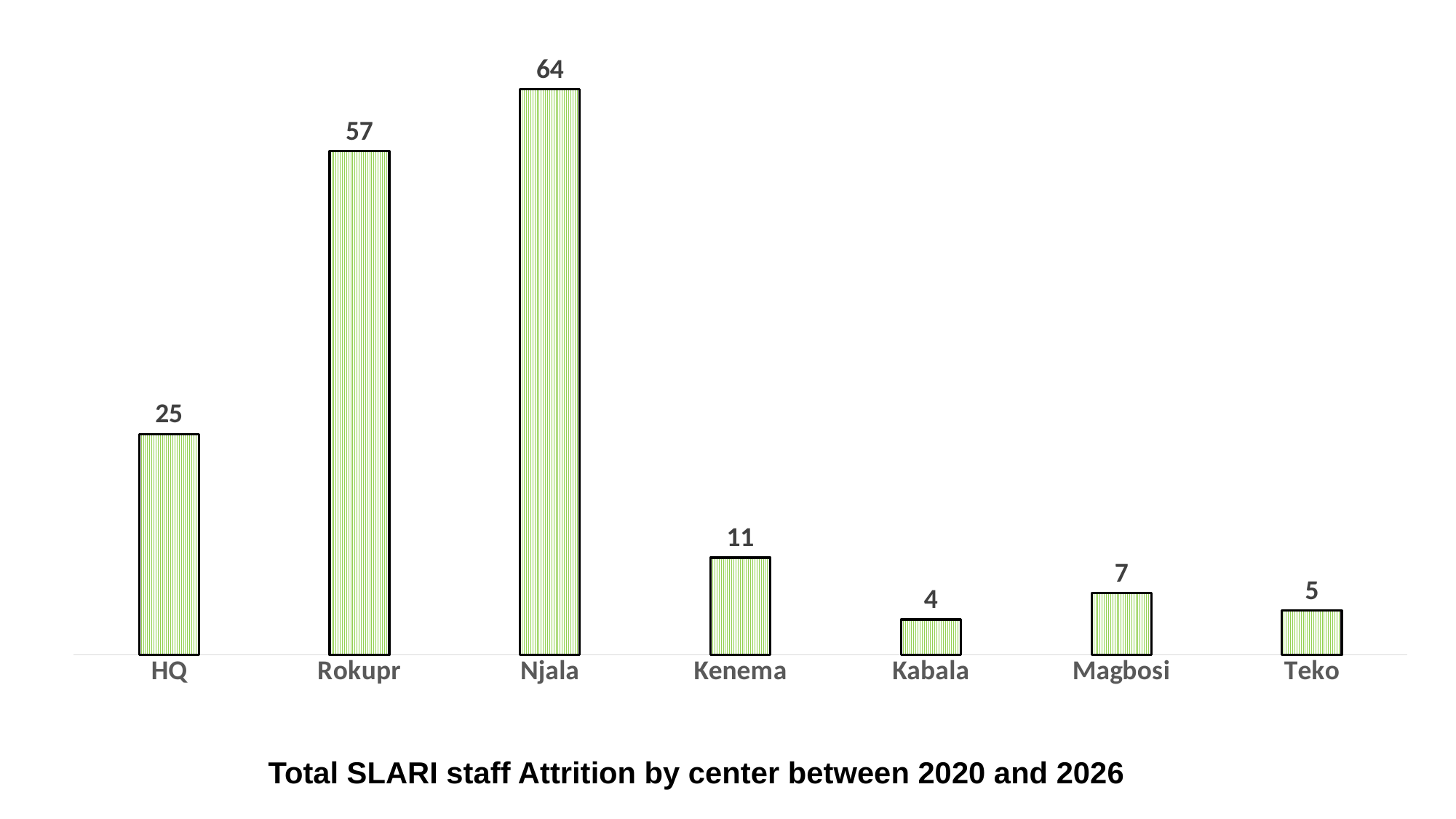

### Chart

| Category |  |
|---|---|
| HQ | 25.0 |
| Rokupr | 57.0 |
| Njala | 64.0 |
| Kenema | 11.0 |
| Kabala | 4.0 |
| Magbosi | 7.0 |
| Teko | 5.0 |
Total SLARI staff Attrition by center between 2020 and 2026